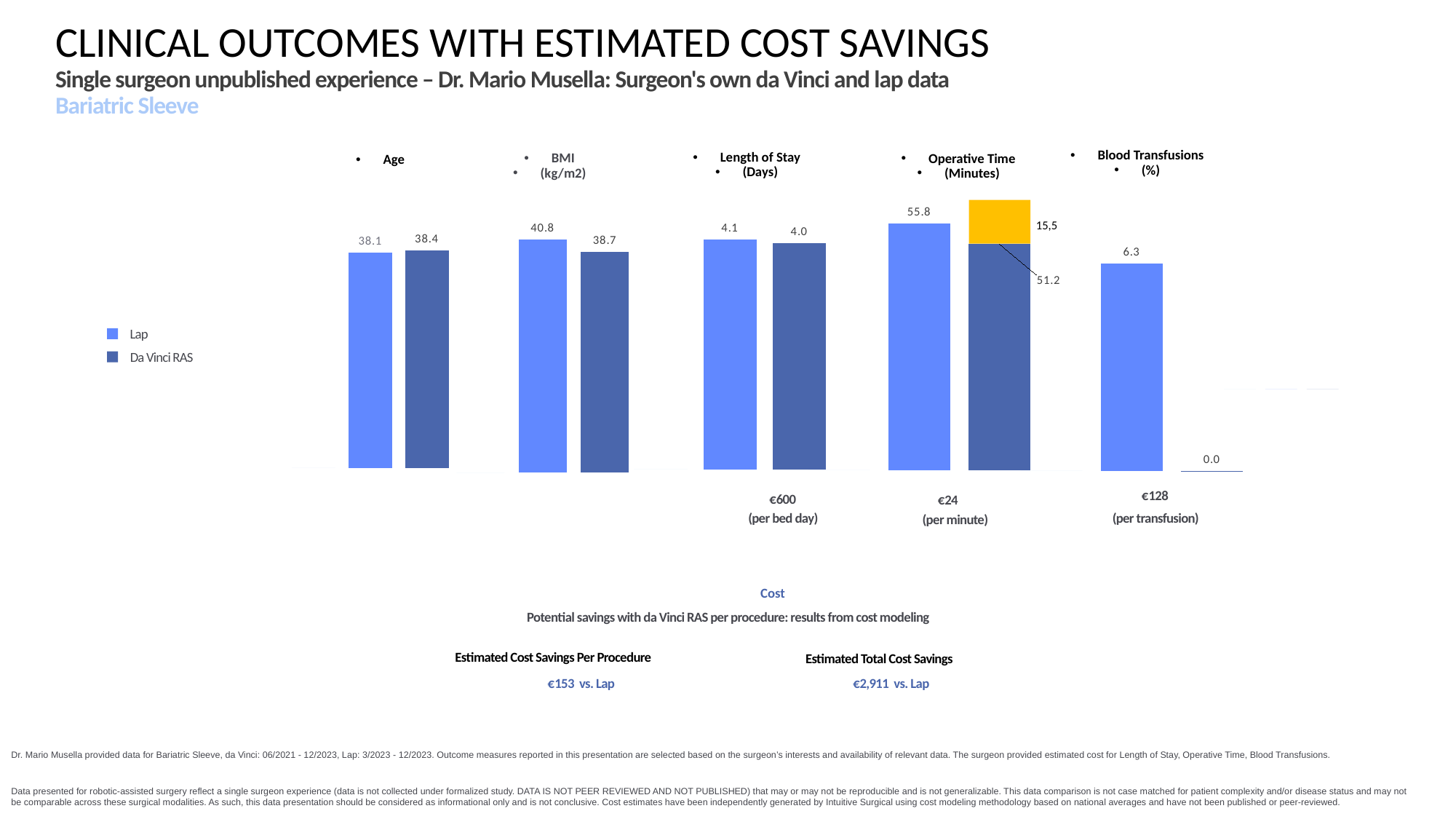

CLINICAL OUTCOMES WITH ESTIMATED COST SAVINGS
# Single surgeon unpublished experience – Dr. Mario Musella: Surgeon's own da Vinci and lap data Bariatric Sleeve
Blood Transfusions
(%)

Length of Stay
(Days)

BMI
(kg/m2)

Operative Time
(Minutes)

Age

### Chart

| Category |  | LAP/VAT | da Vinci |
|---|---|---|---|
| Operative Time
(Minutes) | 0.0 | 55.75 | 51.21 |

### Chart

| Category |  | LAP/VAT | da Vinci |
|---|---|---|---|
| Length of Stay
(Days) | 0.0 | 4.06 | 4.0 |

### Chart

| Category |  | LAP/VAT | da Vinci |
|---|---|---|---|
| Outpatient Procedures
(%) | 0.0 | 38.1 | 38.4 |

### Chart

| Category |  | LAP/VAT | da Vinci |
|---|---|---|---|
| BMI
(kg/m2) | 0.0 | 40.8 | 38.7 |
15,5

### Chart

| Category |  | LAP/VAT | da Vinci |
|---|---|---|---|
| Blood Transfusions
(%) | 0.0 | 6.25 | 0.0001 |

### Chart

| Category |  | 40.8 | 38.7 |
|---|---|---|---|
|  | 0.0 | 0.0 | 0.0 |
Lap

Da Vinci RAS

€128
€600
€24
(per bed day)
(per transfusion)
(per minute)

Cost
 Potential savings with da Vinci RAS per procedure: results from cost modeling
Estimated Cost Savings Per Procedure
Estimated Total Cost Savings
€153  vs. Lap
€2,911  vs. Lap
Dr. Mario Musella provided data for Bariatric Sleeve, da Vinci: 06/2021 - 12/2023, Lap: 3/2023 - 12/2023. Outcome measures reported in this presentation are selected based on the surgeon’s interests and availability of relevant data. The surgeon provided estimated cost for Length of Stay, Operative Time, Blood Transfusions.

Data presented for robotic-assisted surgery reflect a single surgeon experience (data is not collected under formalized study. DATA IS NOT PEER REVIEWED AND NOT PUBLISHED) that may or may not be reproducible and is not generalizable. This data comparison is not case matched for patient complexity and/or disease status and may not be comparable across these surgical modalities. As such, this data presentation should be considered as informational only and is not conclusive. Cost estimates have been independently generated by Intuitive Surgical using cost modeling methodology based on national averages and have not been published or peer-reviewed.